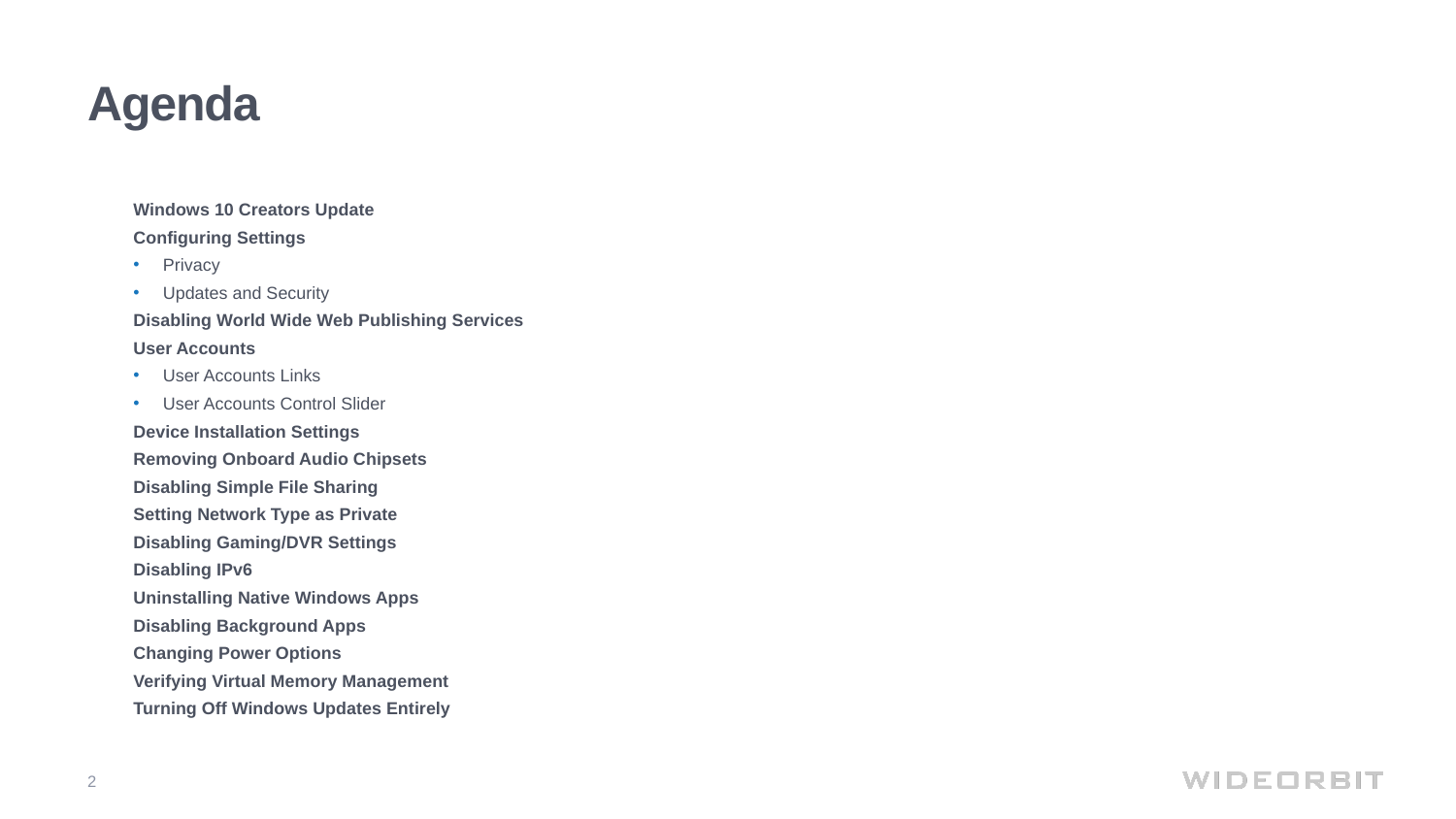

# Agenda
Windows 10 Creators Update
Configuring Settings
Privacy
Updates and Security
Disabling World Wide Web Publishing Services
User Accounts
User Accounts Links
User Accounts Control Slider
Device Installation Settings
Removing Onboard Audio Chipsets
Disabling Simple File Sharing
Setting Network Type as Private
Disabling Gaming/DVR Settings
Disabling IPv6
Uninstalling Native Windows Apps
Disabling Background Apps
Changing Power Options
Verifying Virtual Memory Management
Turning Off Windows Updates Entirely

2